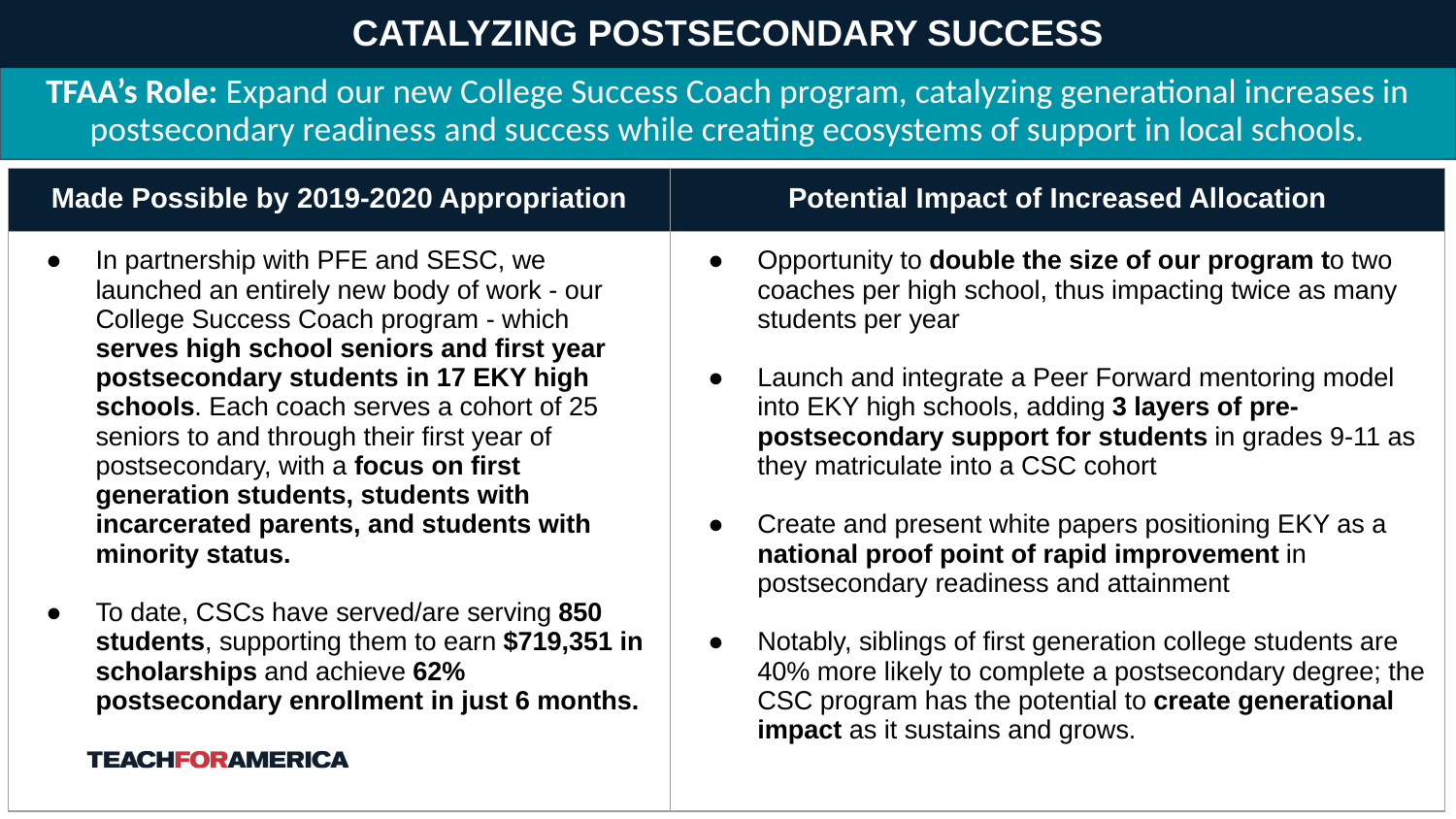

CATALYZING POSTSECONDARY SUCCESS
# TFAA’s Role: Expand our new College Success Coach program, catalyzing generational increases in postsecondary readiness and success while creating ecosystems of support in local schools.

| Made Possible by 2019-2020 Appropriation | Potential Impact of Increased Allocation |
| --- | --- |
| In partnership with PFE and SESC, we launched an entirely new body of work - our College Success Coach program - which serves high school seniors and first year postsecondary students in 17 EKY high schools. Each coach serves a cohort of 25 seniors to and through their first year of postsecondary, with a focus on first generation students, students with incarcerated parents, and students with minority status. To date, CSCs have served/are serving 850 students, supporting them to earn $719,351 in scholarships and achieve 62% postsecondary enrollment in just 6 months. | Opportunity to double the size of our program to two coaches per high school, thus impacting twice as many students per year Launch and integrate a Peer Forward mentoring model into EKY high schools, adding 3 layers of pre-postsecondary support for students in grades 9-11 as they matriculate into a CSC cohort Create and present white papers positioning EKY as a national proof point of rapid improvement in postsecondary readiness and attainment Notably, siblings of first generation college students are 40% more likely to complete a postsecondary degree; the CSC program has the potential to create generational impact as it sustains and grows. |